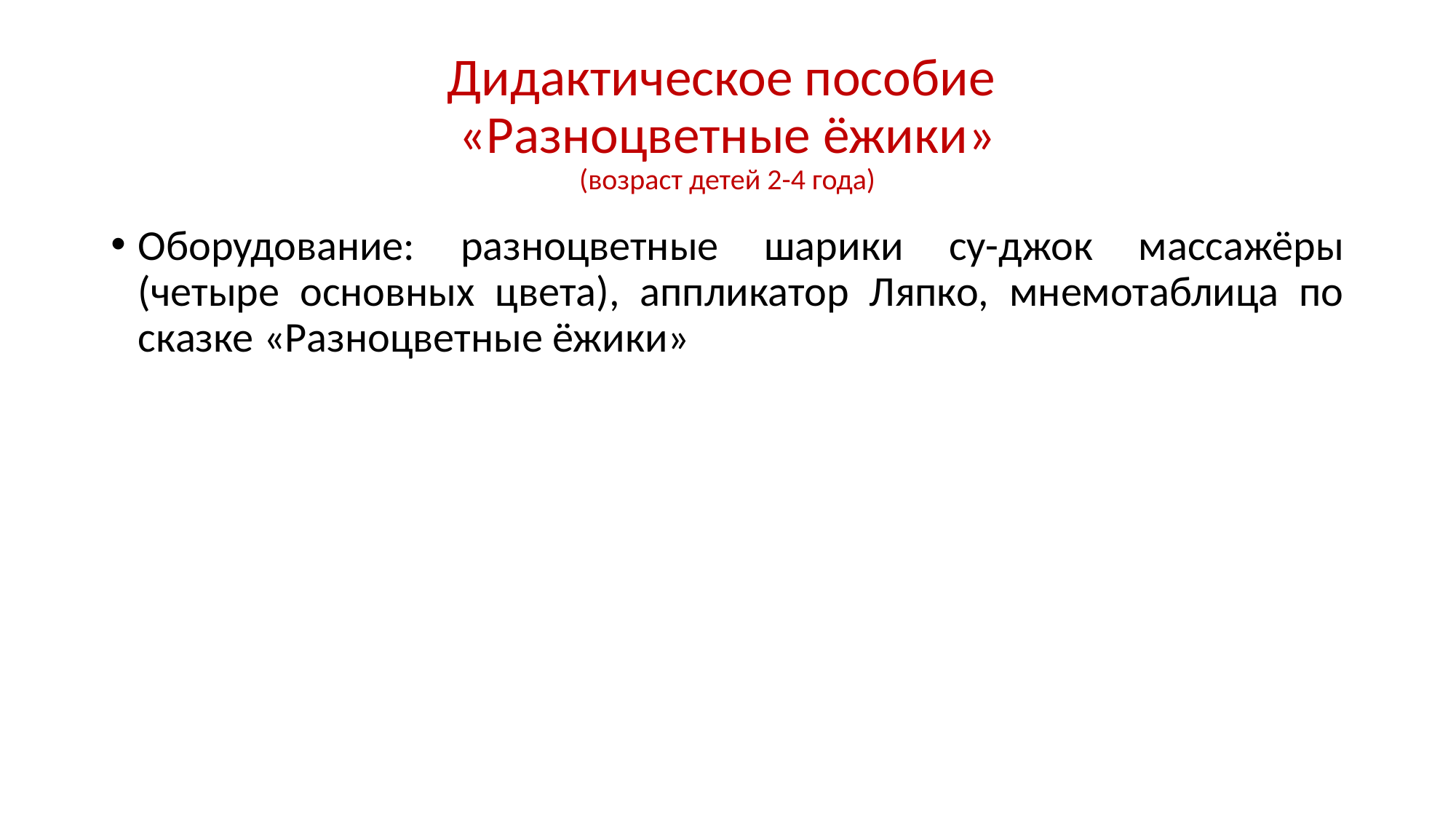

# Дидактическое пособие «Разноцветные ёжики» (возраст детей 2-4 года)
Оборудование: разноцветные шарики су-джок массажёры (четыре основных цвета), аппликатор Ляпко, мнемотаблица по сказке «Разноцветные ёжики»